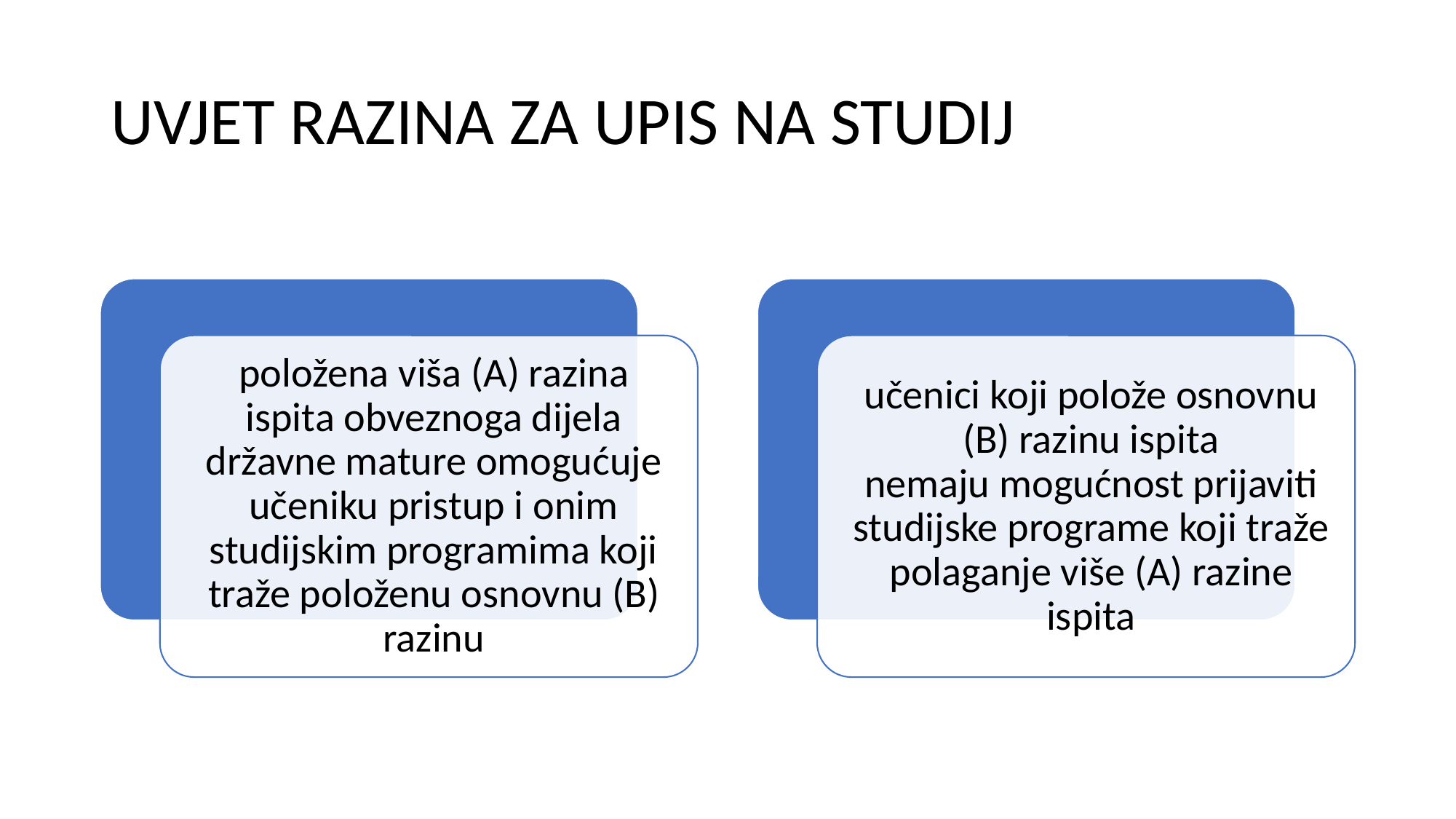

# UVJET RAZINA ZA UPIS NA STUDIJ
položena viša (A) razina ispita obveznoga dijela državne mature omogućuje učeniku pristup i onim studijskim programima koji traže položenu osnovnu (B) razinu
učenici koji polože osnovnu (B) razinu ispita nemaju mogućnost prijaviti studijske programe koji traže polaganje više (A) razine ispita